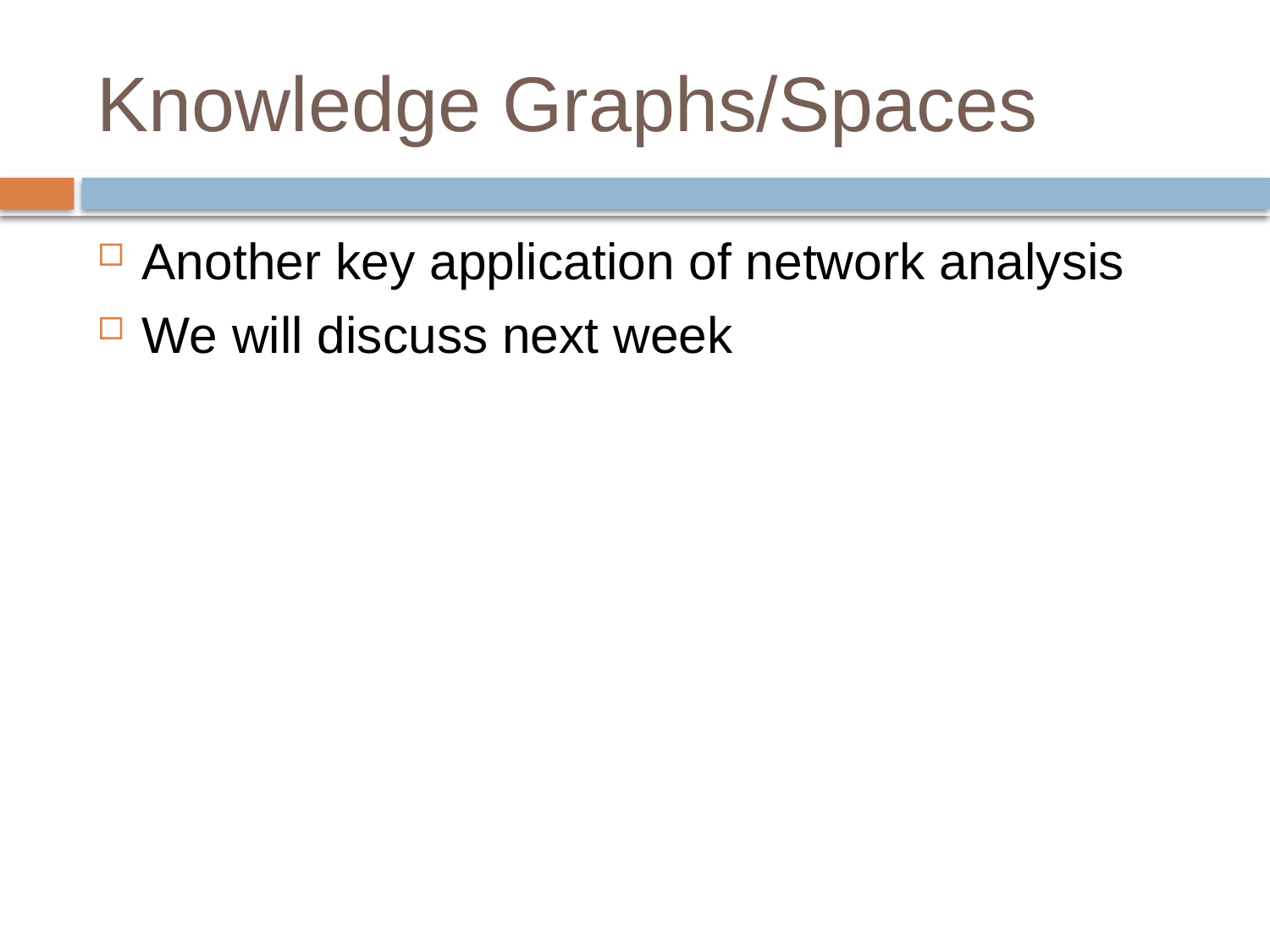

# Knowledge Graphs/Spaces
Another key application of network analysis
We will discuss next week